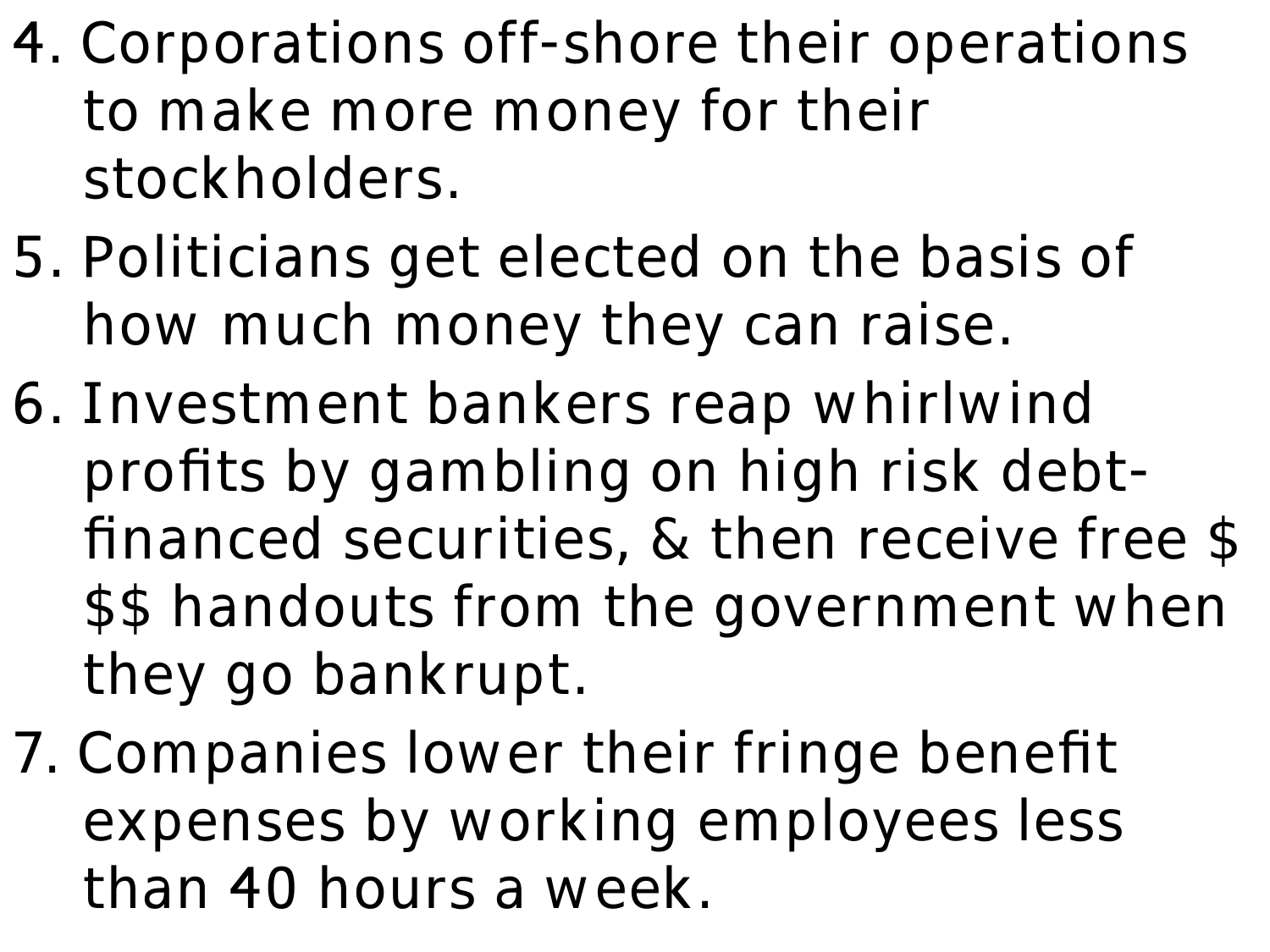

4. Corporations off-shore their operations to make more money for their stockholders.
5. Politicians get elected on the basis of how much money they can raise.
6. Investment bankers reap whirlwind profits by gambling on high risk debt-financed securities, & then receive free $$$ handouts from the government when they go bankrupt.
7. Companies lower their fringe benefit expenses by working employees less than 40 hours a week.